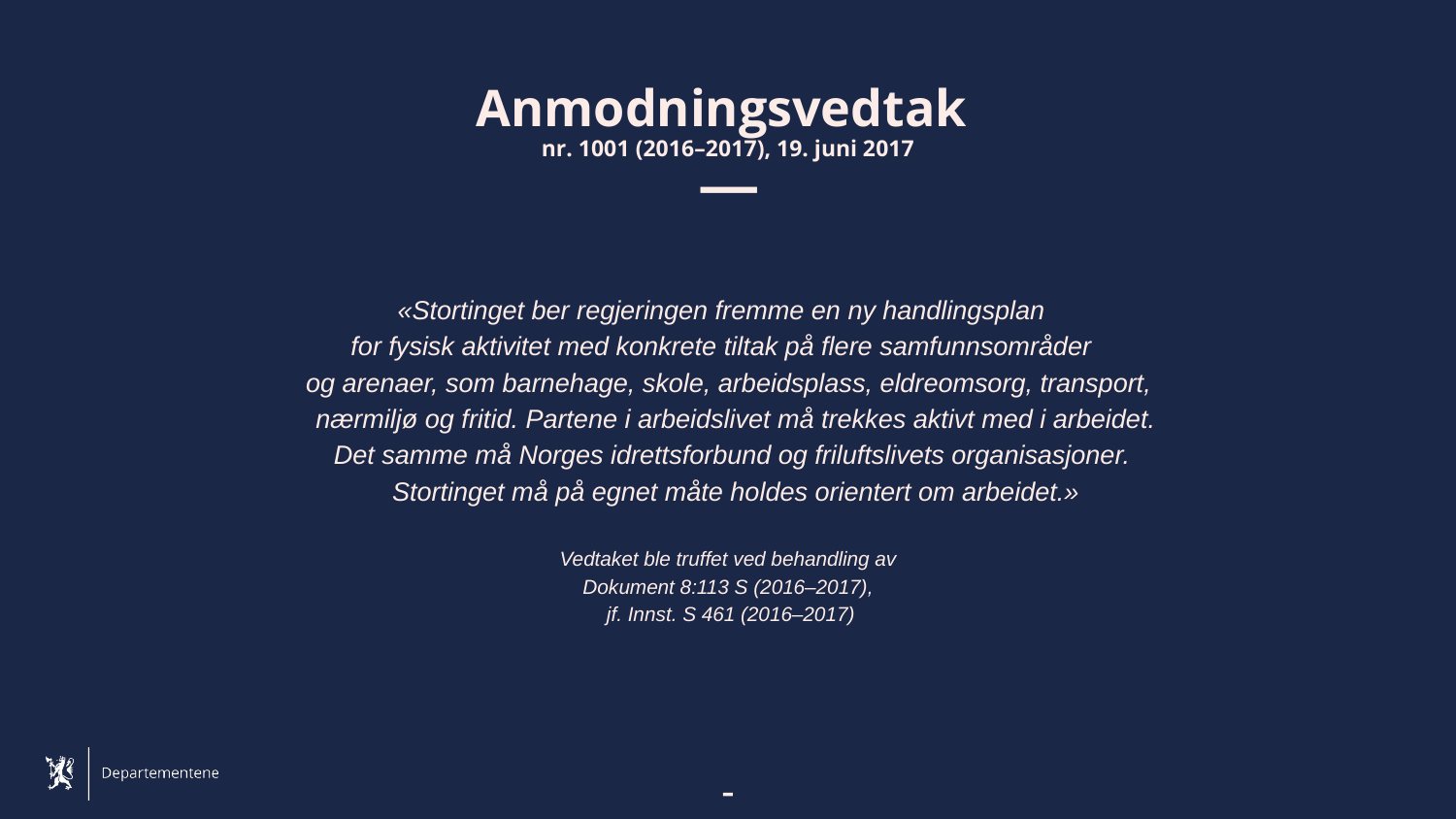

# Anmodningsvedtak nr. 1001 (2016–2017), 19. juni 2017
«Stortinget ber regjeringen fremme en ny handlingsplan
for fysisk aktivitet med konkrete tiltak på flere samfunnsområder
og arenaer, som barnehage, skole, arbeidsplass, eldreomsorg, transport,
  nærmiljø og fritid. Partene i arbeidslivet må trekkes aktivt med i arbeidet.
 Det samme må Norges idrettsforbund og friluftslivets organisasjoner.
  Stortinget må på egnet måte holdes orientert om arbeidet.»
Vedtaket ble truffet ved behandling av
 Dokument 8:113 S (2016–2017),
 jf. Innst. S 461 (2016–2017)